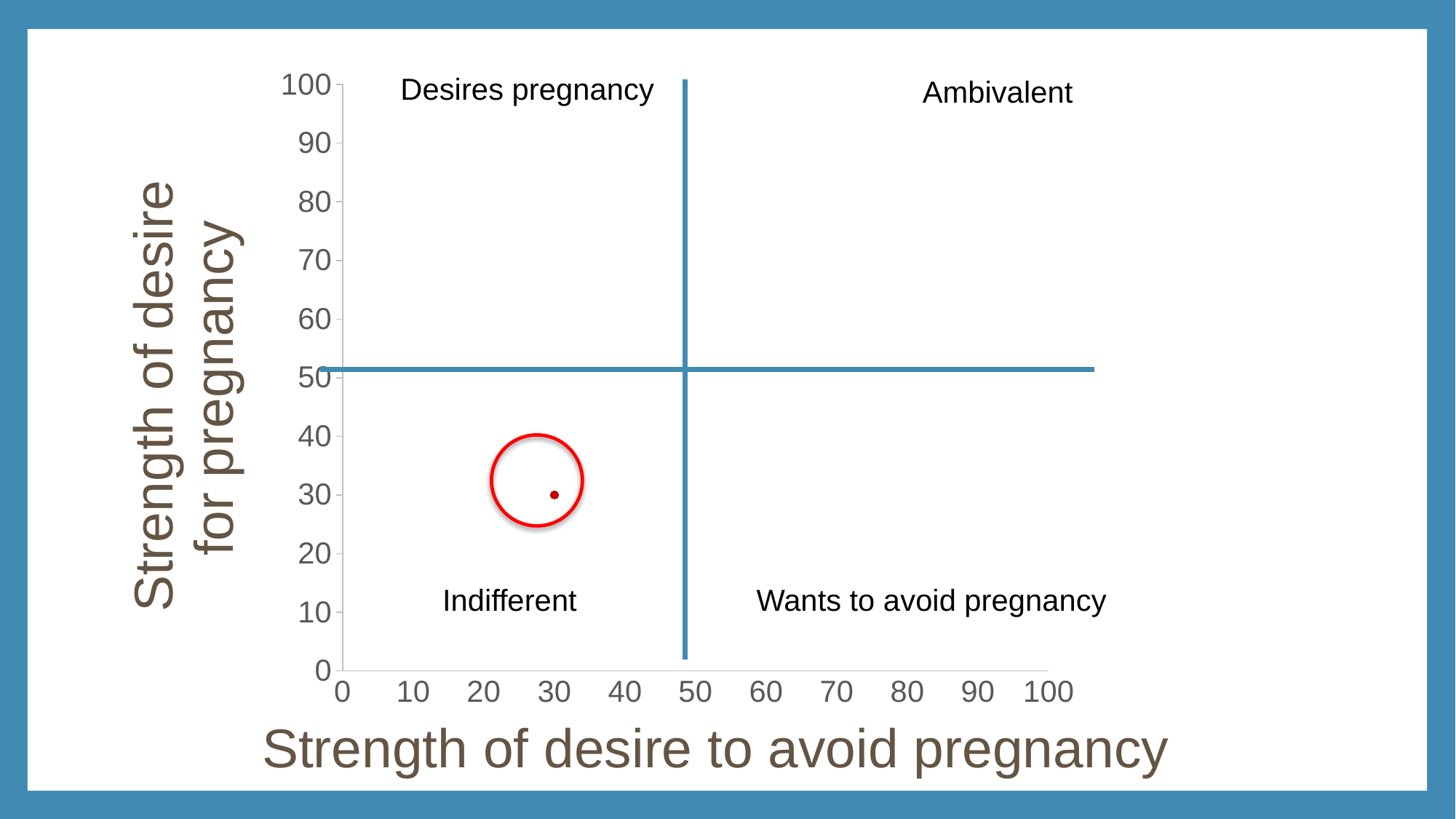

### Chart

| Category | Desire to avoid pregnancy |
|---|---|
Desires pregnancy
Ambivalent

Indifferent
Wants to avoid pregnancy
Strength of desire to avoid pregnancy